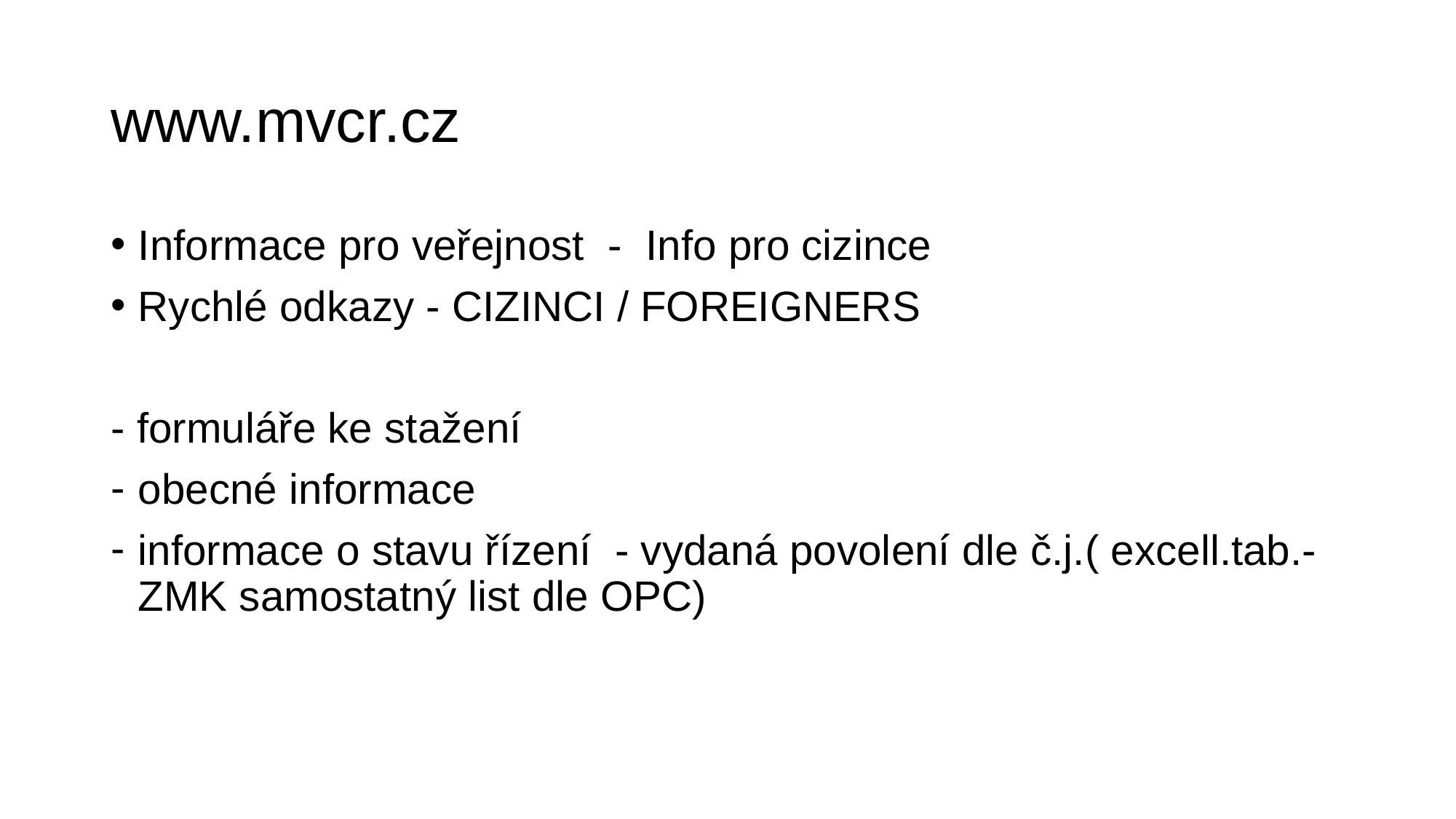

# www.mvcr.cz
Informace pro veřejnost  -  Info pro cizince
Rychlé odkazy - CIZINCI / FOREIGNERS

- formuláře ke stažení
obecné informace
informace o stavu řízení  - vydaná povolení dle č.j.( excell.tab.- ZMK samostatný list dle OPC)